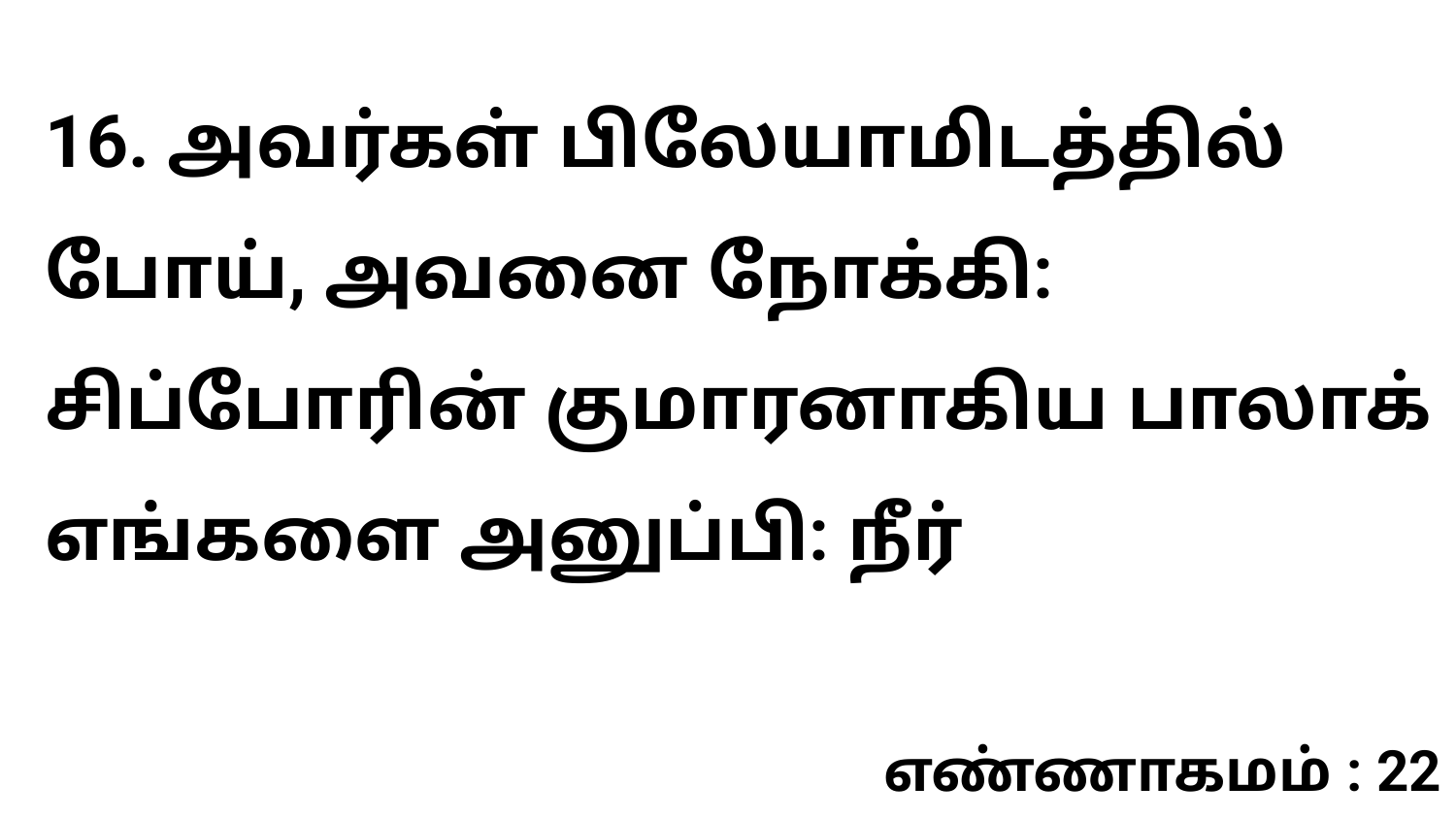

16. அவர்கள் பிலேயாமிடத்தில் போய், அவனை நோக்கி: சிப்போரின் குமாரனாகிய பாலாக் எங்களை அனுப்பி: நீர்
எண்ணாகமம் : 22